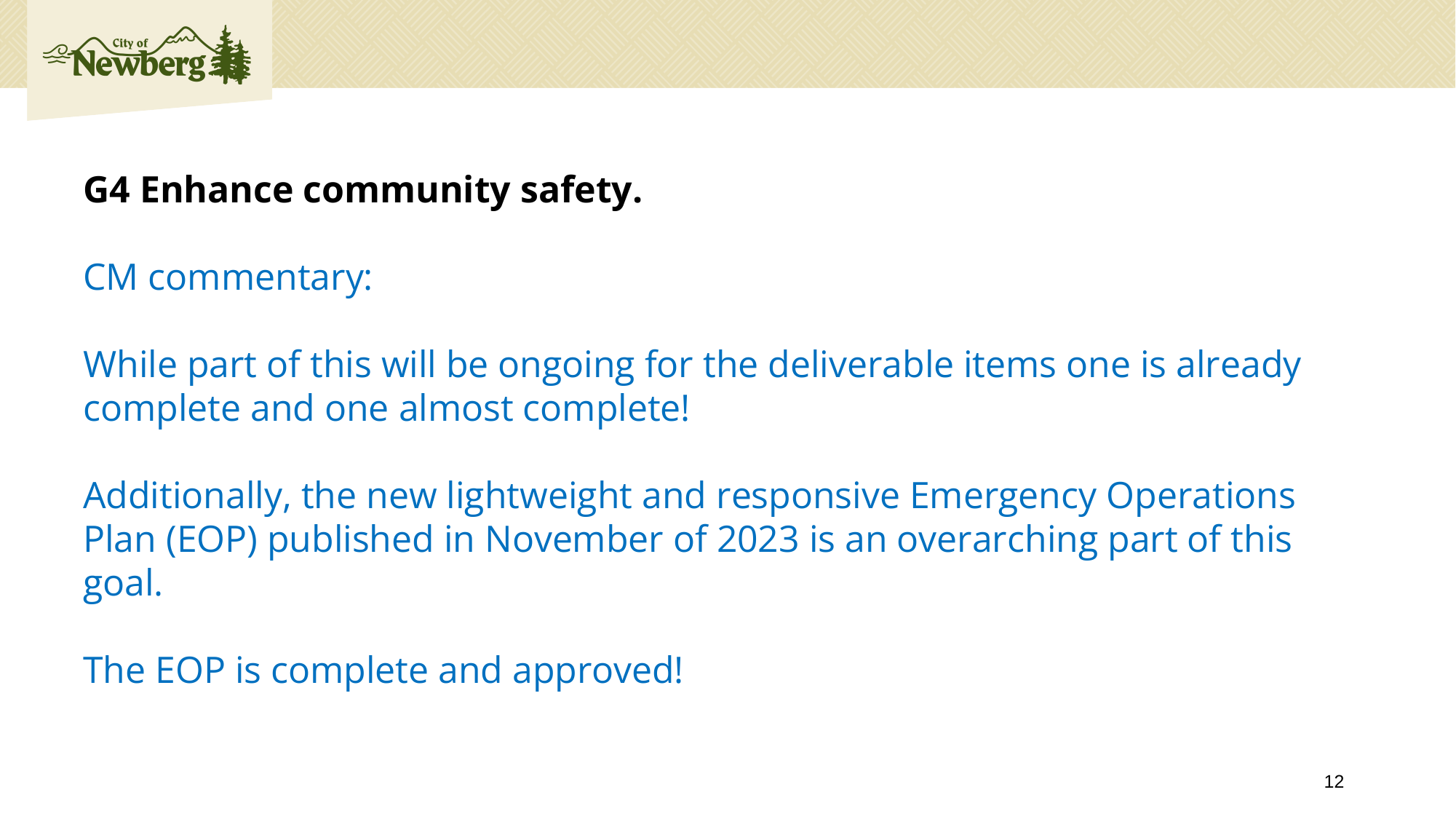

G4 Enhance community safety.

CM commentary:

While part of this will be ongoing for the deliverable items one is already complete and one almost complete!

Additionally, the new lightweight and responsive Emergency Operations Plan (EOP) published in November of 2023 is an overarching part of this goal.

The EOP is complete and approved!
12